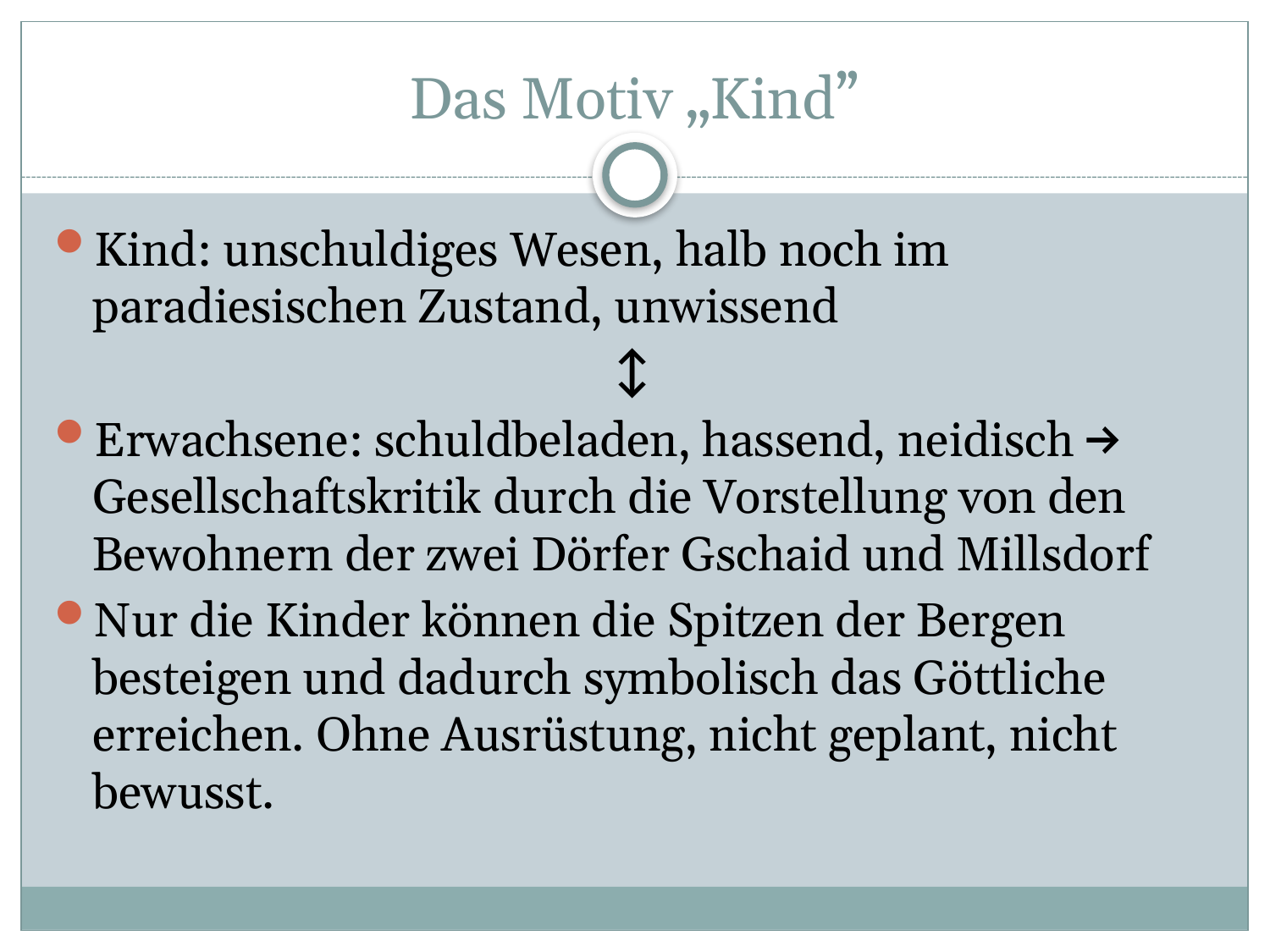

# Das Motiv „Kind”
Kind: unschuldiges Wesen, halb noch im paradiesischen Zustand, unwissend
↕
Erwachsene: schuldbeladen, hassend, neidisch → Gesellschaftskritik durch die Vorstellung von den Bewohnern der zwei Dörfer Gschaid und Millsdorf
Nur die Kinder können die Spitzen der Bergen besteigen und dadurch symbolisch das Göttliche erreichen. Ohne Ausrüstung, nicht geplant, nicht bewusst.